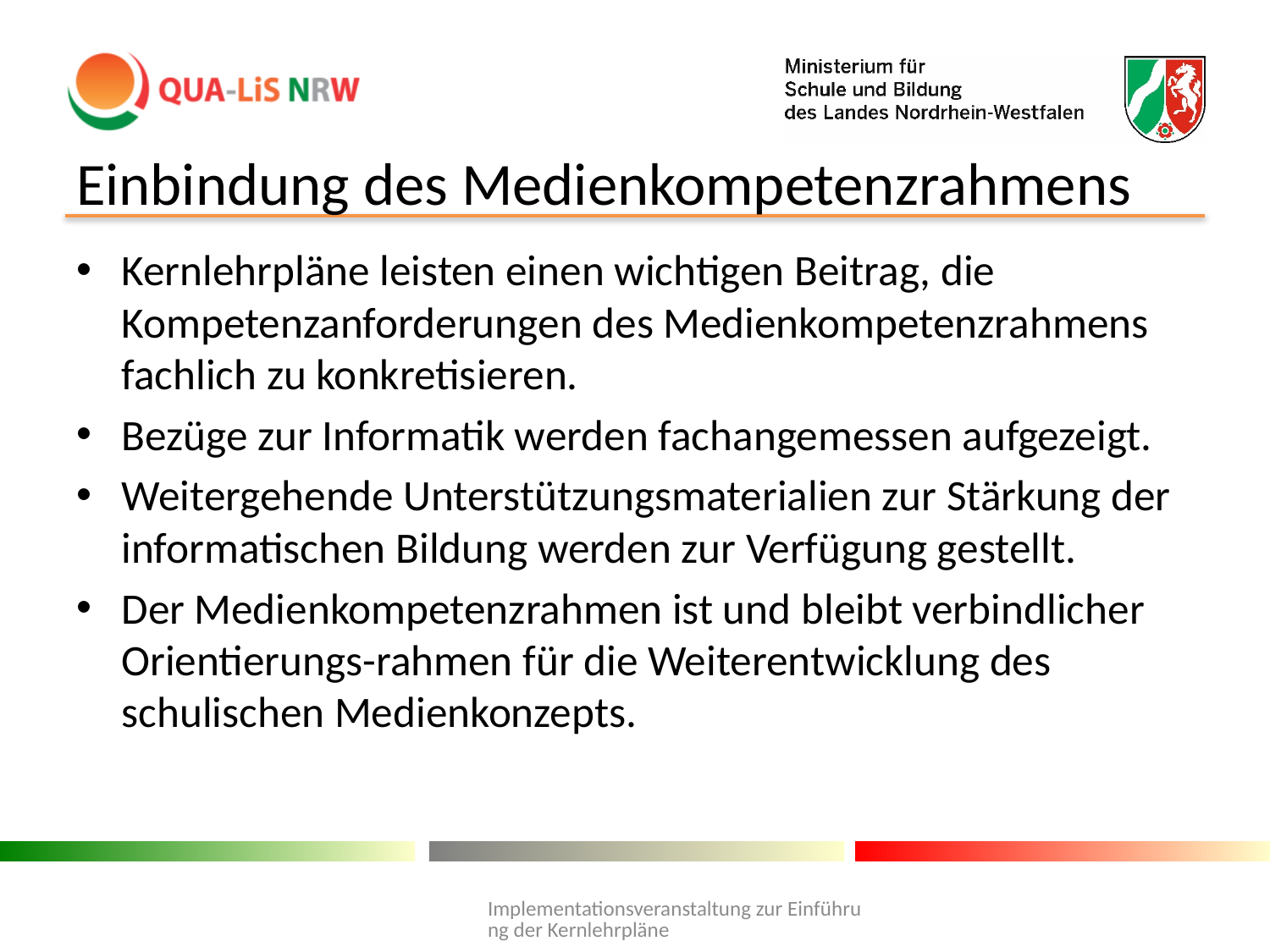

# Einbindung des Medienkompetenzrahmens
Kernlehrpläne leisten einen wichtigen Beitrag, die Kompetenzanforderungen des Medienkompetenzrahmens fachlich zu konkretisieren.
Bezüge zur Informatik werden fachangemessen aufgezeigt.
Weitergehende Unterstützungsmaterialien zur Stärkung der informatischen Bildung werden zur Verfügung gestellt.
Der Medienkompetenzrahmen ist und bleibt verbindlicher Orientierungs-rahmen für die Weiterentwicklung des schulischen Medienkonzepts.

Implementationsveranstaltung zur Einführung der Kernlehrpläne